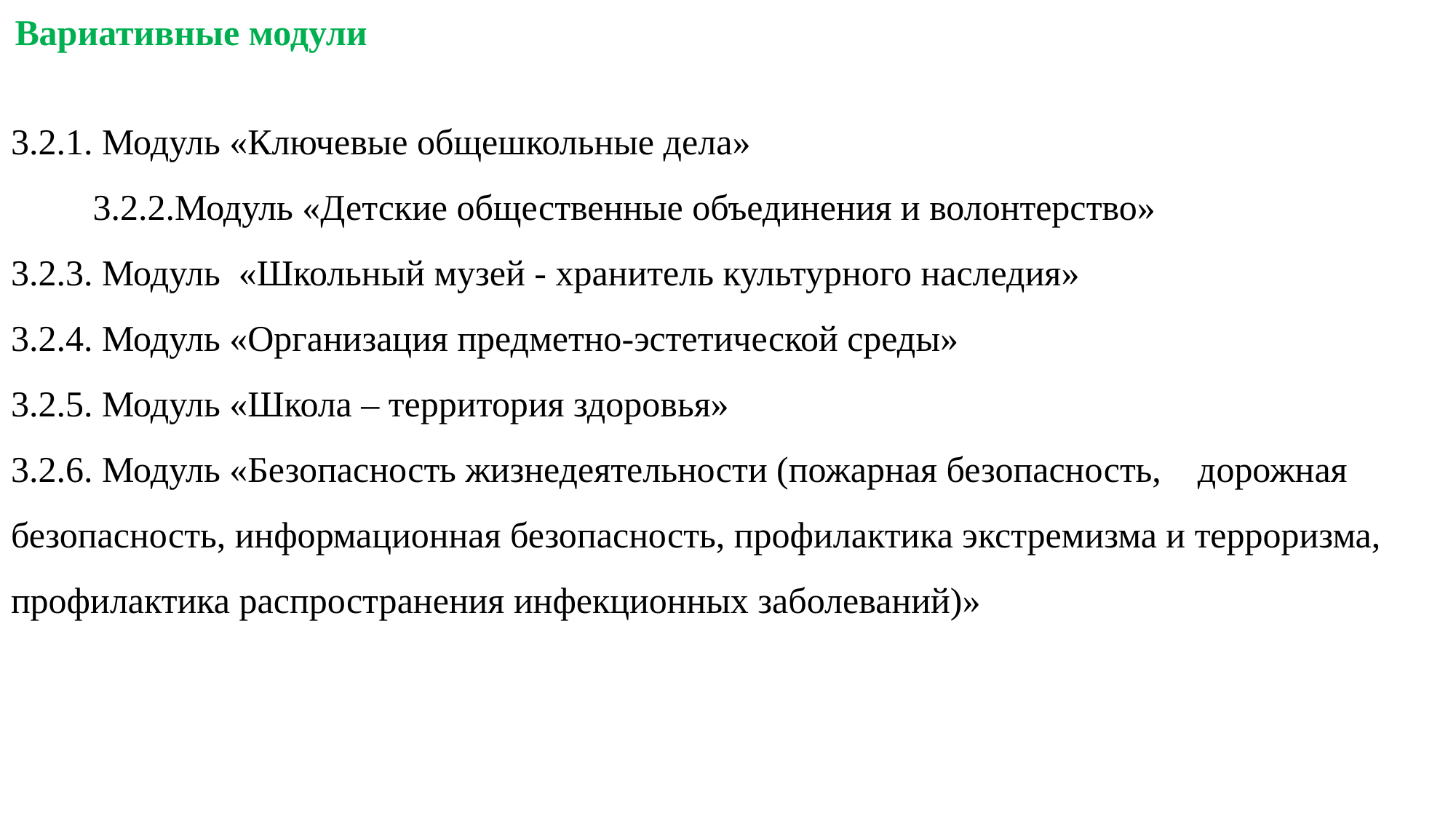

Вариативные модули
3.2.1. Модуль «Ключевые общешкольные дела»                                                                                      3.2.2.Модуль «Детские общественные объединения и волонтерство»
3.2.3. Модуль  «Школьный музей - хранитель культурного наследия»
3.2.4. Модуль «Организация предметно-эстетической среды»
3.2.5. Модуль «Школа – территория здоровья»
3.2.6. Модуль «Безопасность жизнедеятельности (пожарная безопасность,    дорожная безопасность, информационная безопасность, профилактика экстремизма и терроризма, профилактика распространения инфекционных заболеваний)»